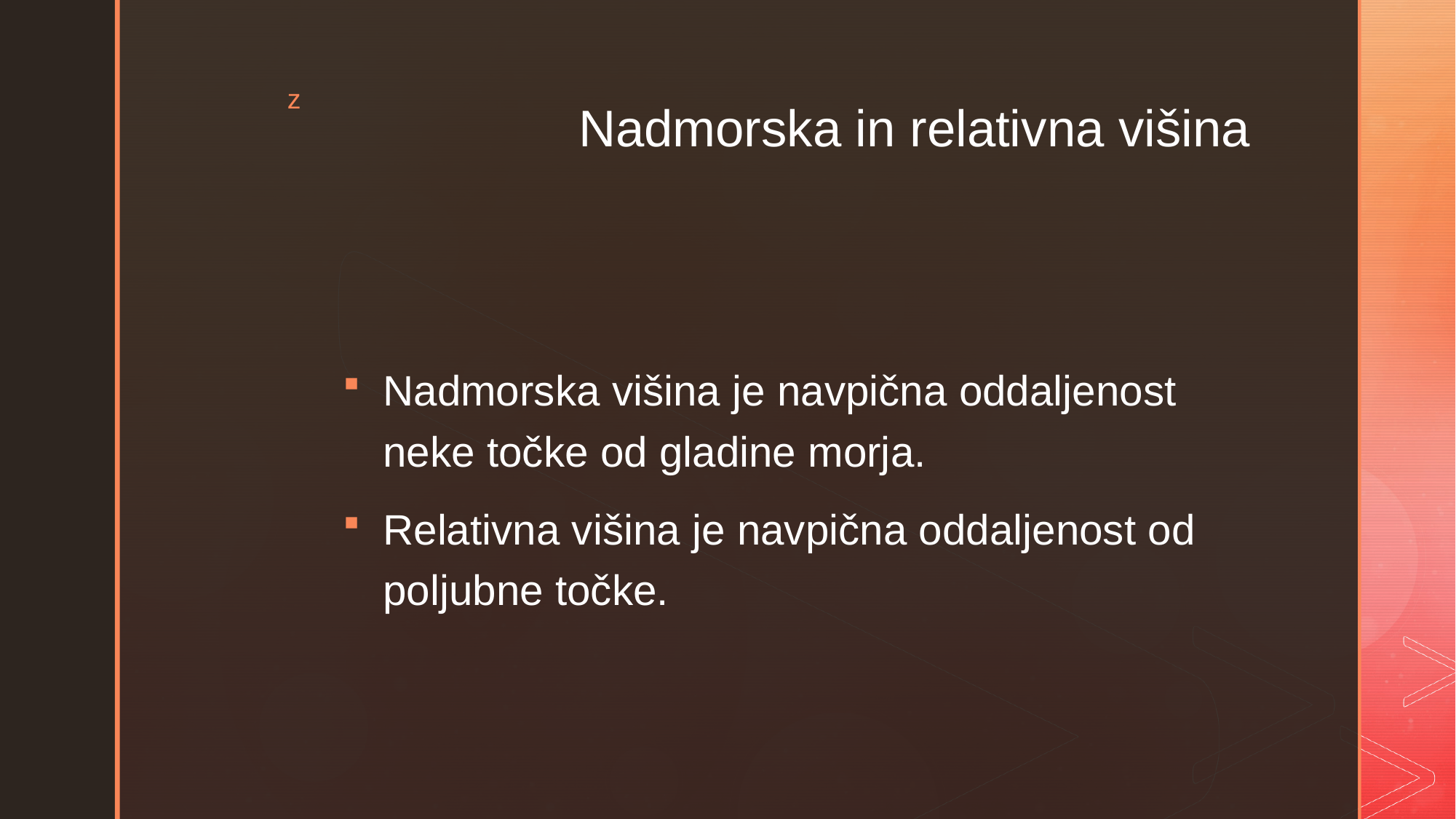

# Nadmorska in relativna višina
Nadmorska višina je navpična oddaljenost neke točke od gladine morja.
Relativna višina je navpična oddaljenost od poljubne točke.